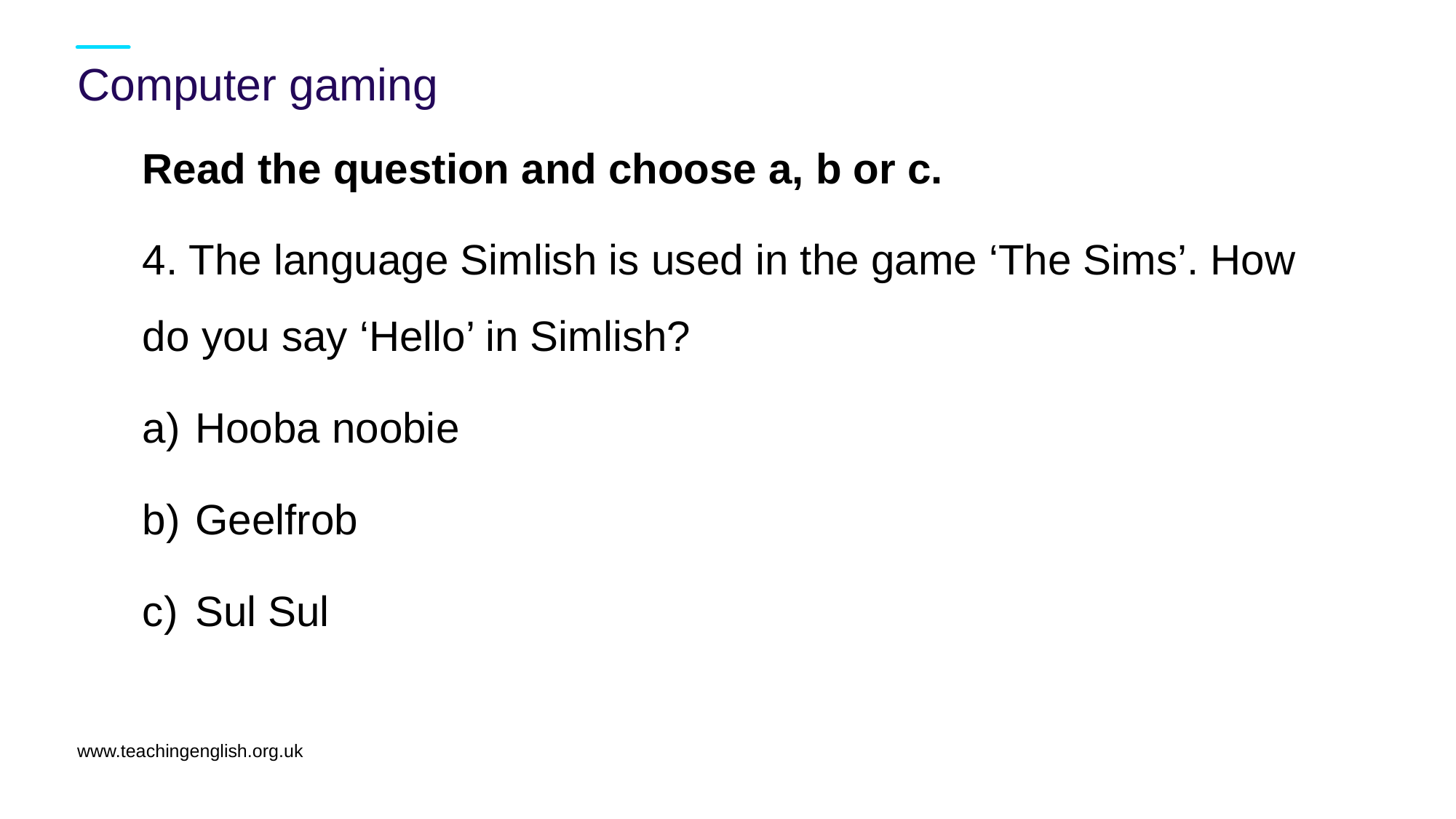

# Computer gaming
Read the question and choose a, b or c.
4. The language Simlish is used in the game ‘The Sims’. How do you say ‘Hello’ in Simlish?
 Hooba noobie
 Geelfrob
 Sul Sul

www.teachingenglish.org.uk